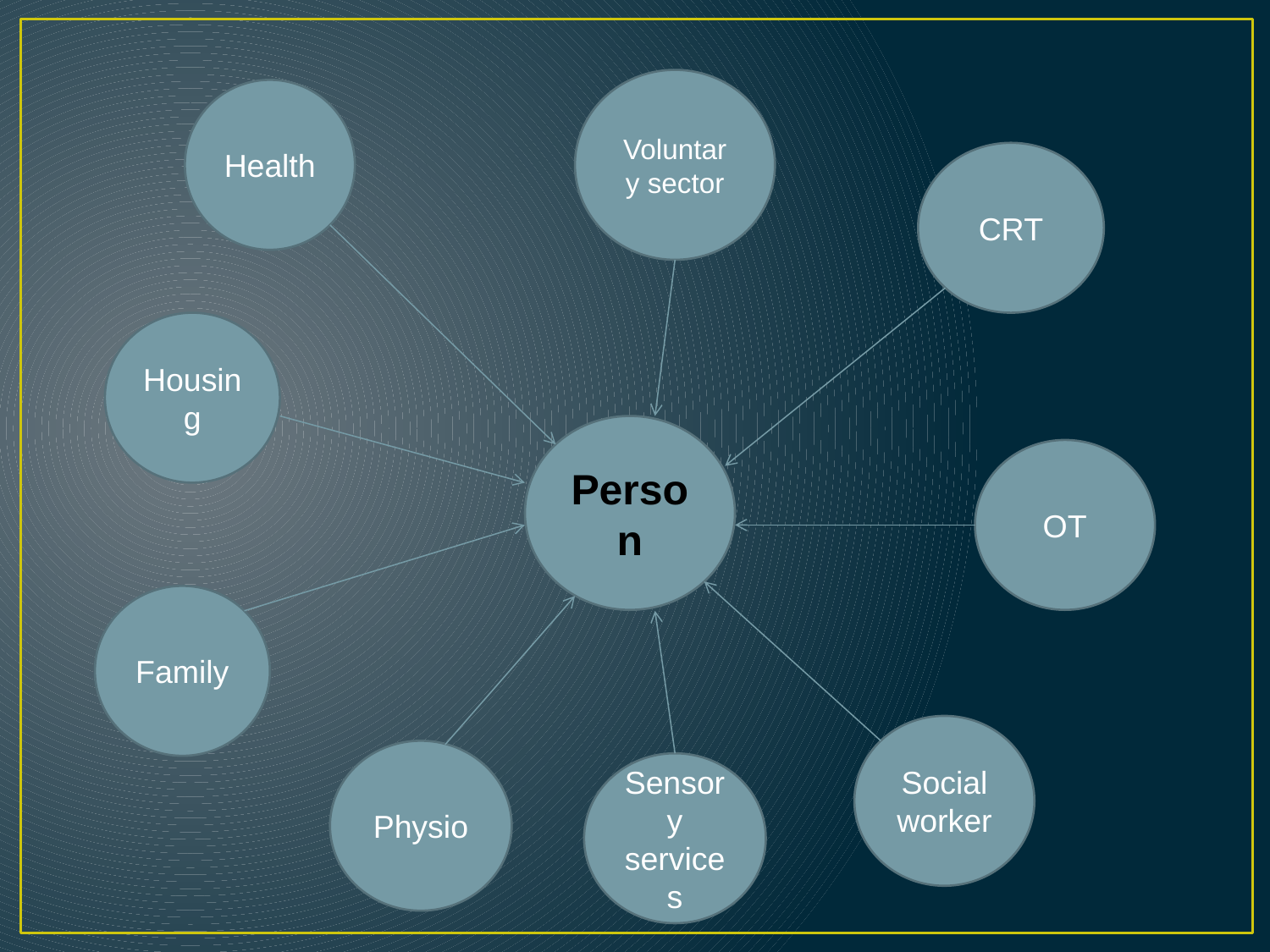

Voluntary sector
Health
CRT
Housing
Person
OT
Family
Social worker
Physio
Sensory
services